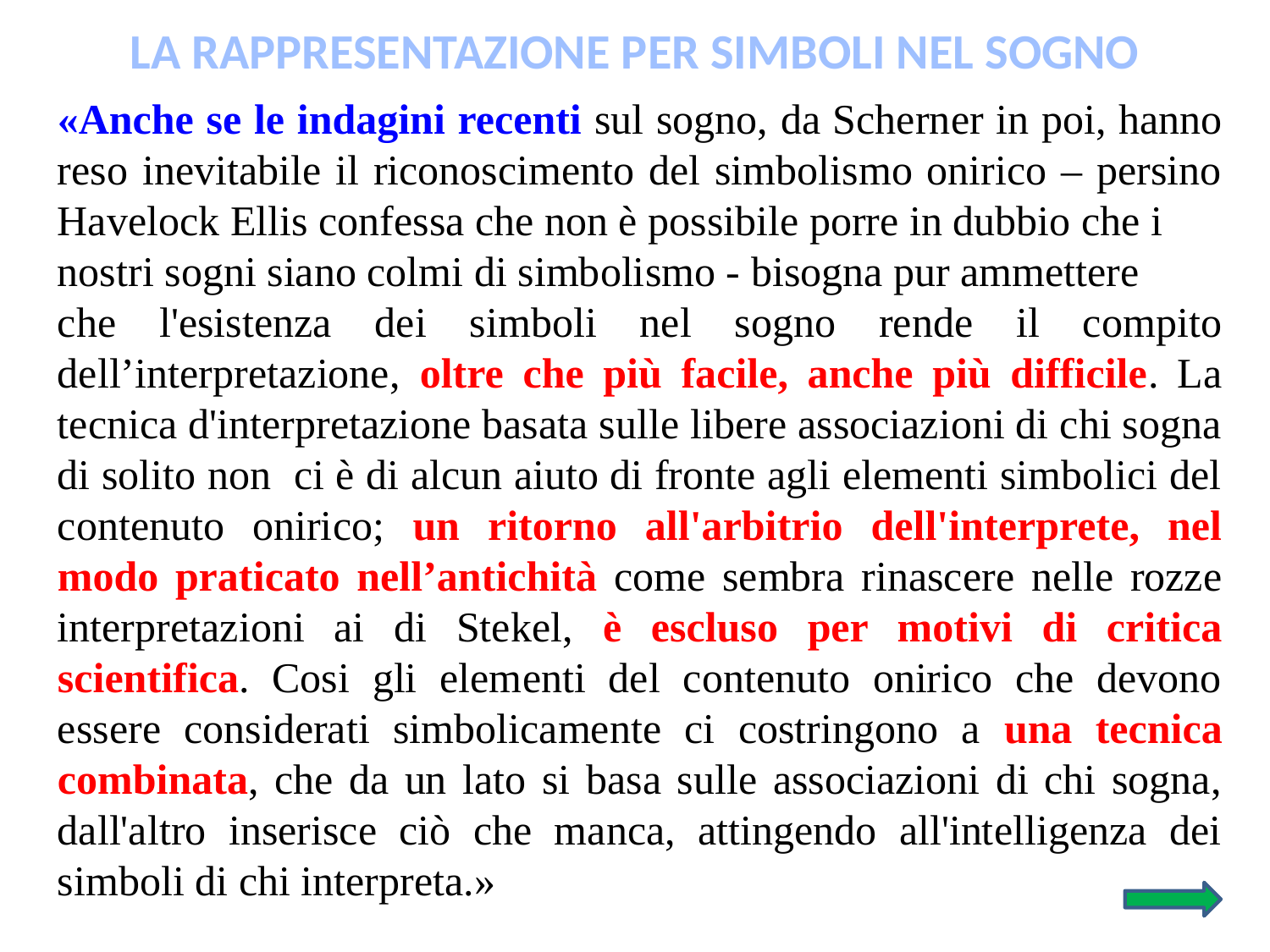

LA RAPPRESENTAZIONE PER SIMBOLI NEL SOGNO
«Anche se le indagini recenti sul sogno, da Scherner in poi, hanno reso inevitabile il riconoscimento del simbolismo onirico – persino Havelock Ellis confessa che non è possibile porre in dubbio che i
nostri sogni siano colmi di simbolismo - bisogna pur ammettere
che l'esistenza dei simboli nel sogno rende il compito dell’interpretazione, oltre che più facile, anche più difficile. La tecnica d'interpretazione basata sulle libere associazioni di chi sogna di solito non  ci è di alcun aiuto di fronte agli elementi simbolici del contenuto onirico; un ritorno all'arbitrio dell'interprete, nel modo praticato nell’antichità come sembra rinascere nelle rozze interpretazioni ai di Stekel, è escluso per motivi di critica scientifica. Cosi gli elementi del contenuto onirico che devono essere considerati simbolicamente ci costringono a una tecnica combinata, che da un lato si basa sulle associazioni di chi sogna, dall'altro inserisce ciò che manca, attingendo all'intelligenza dei simboli di chi interpreta.»